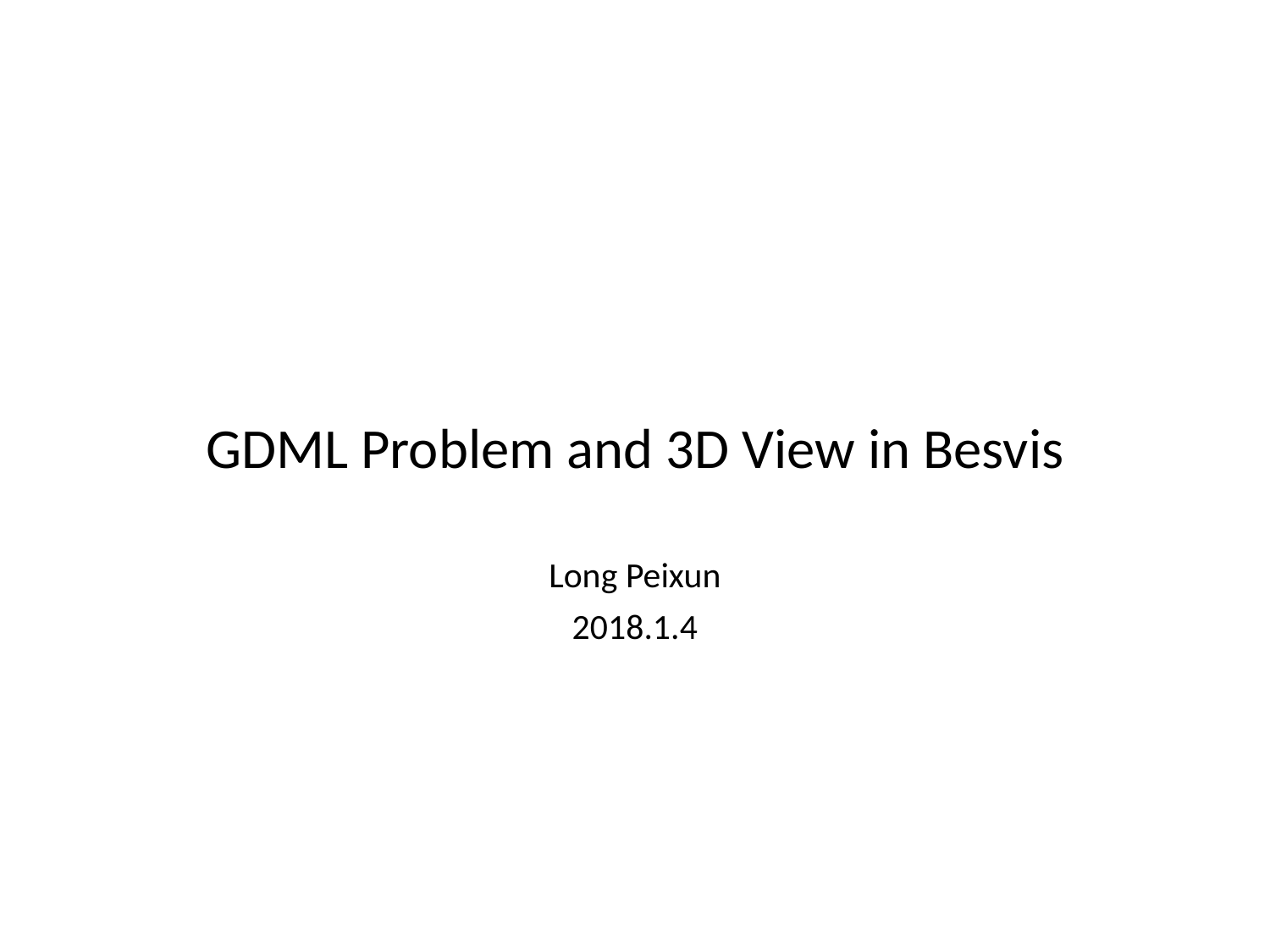

# GDML Problem and 3D View in Besvis
Long Peixun
2018.1.4